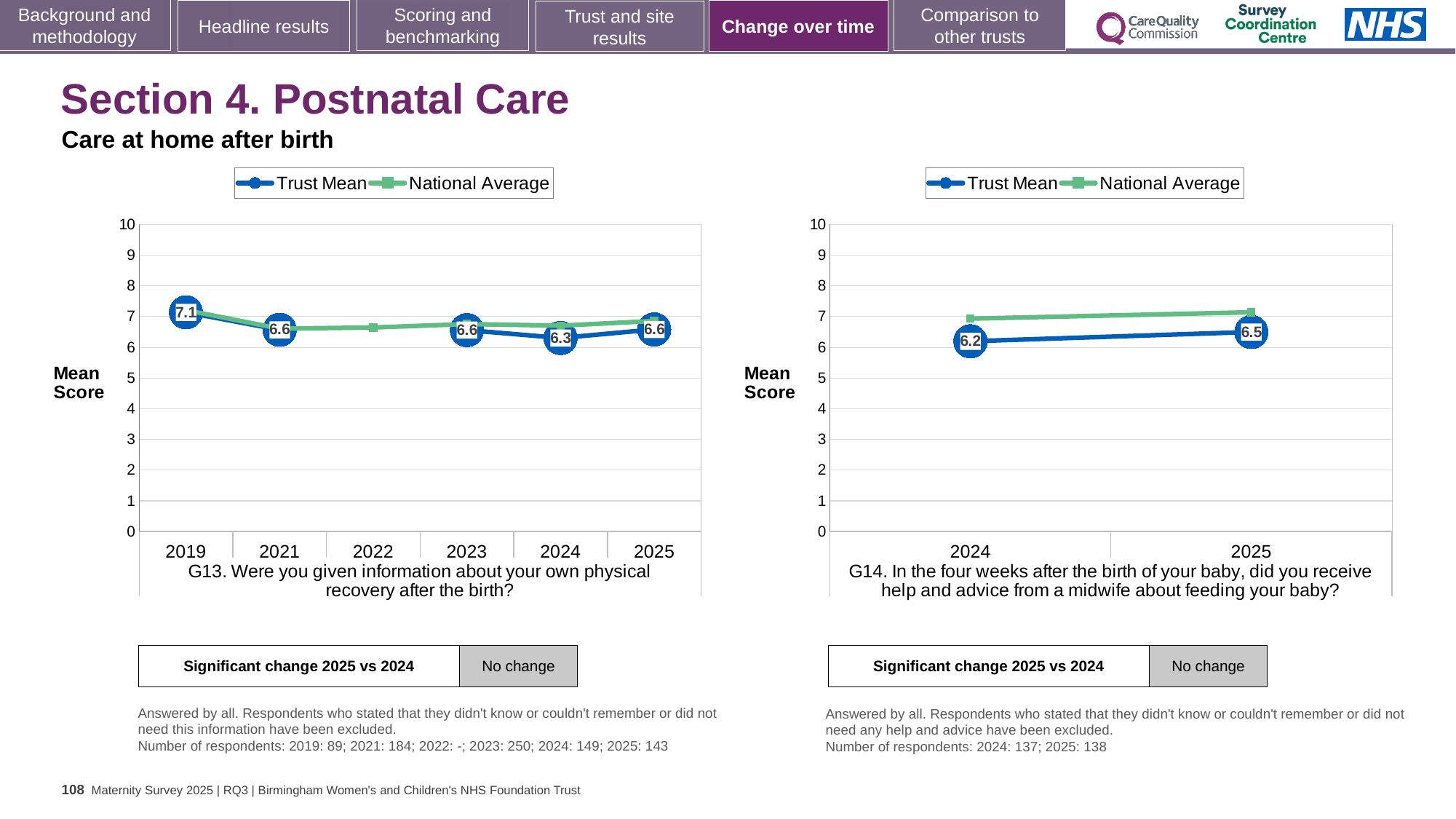

# Section 4. Postnatal Care
Care at home after birth

### Chart

| Category | Trust Mean | National Average |
|---|---|---|
| 2019 | 7.138855522044146 | 7.209404836482267 |
| 2021 | 6.569503622409358 | 6.60573509744572 |
| 2022 | None | 6.644355766554601 |
| 2023 | 6.559102342172326 | 6.755820428206989 |
| 2024 | 6.302518172302974 | 6.704159393789469 |
| 2025 | 6.582504015547426 | 6.858284167122888 |

### Chart

| Category | Trust Mean | National Average |
|---|---|---|
| 2024 | 6.195641180442362 | 6.931823654840223 |
| 2025 | 6.497784858294025 | 7.139863731143797 |
| Significant change 2025 vs 2024 | No change |
| --- | --- |
| Significant change 2025 vs 2024 | No change |
| --- | --- |
Answered by all. Respondents who stated that they didn't know or couldn't remember or did not need this information have been excluded.
Number of respondents: 2019: 89; 2021: 184; 2022: -; 2023: 250; 2024: 149; 2025: 143
Answered by all. Respondents who stated that they didn't know or couldn't remember or did not need any help and advice have been excluded.
Number of respondents: 2024: 137; 2025: 138
108